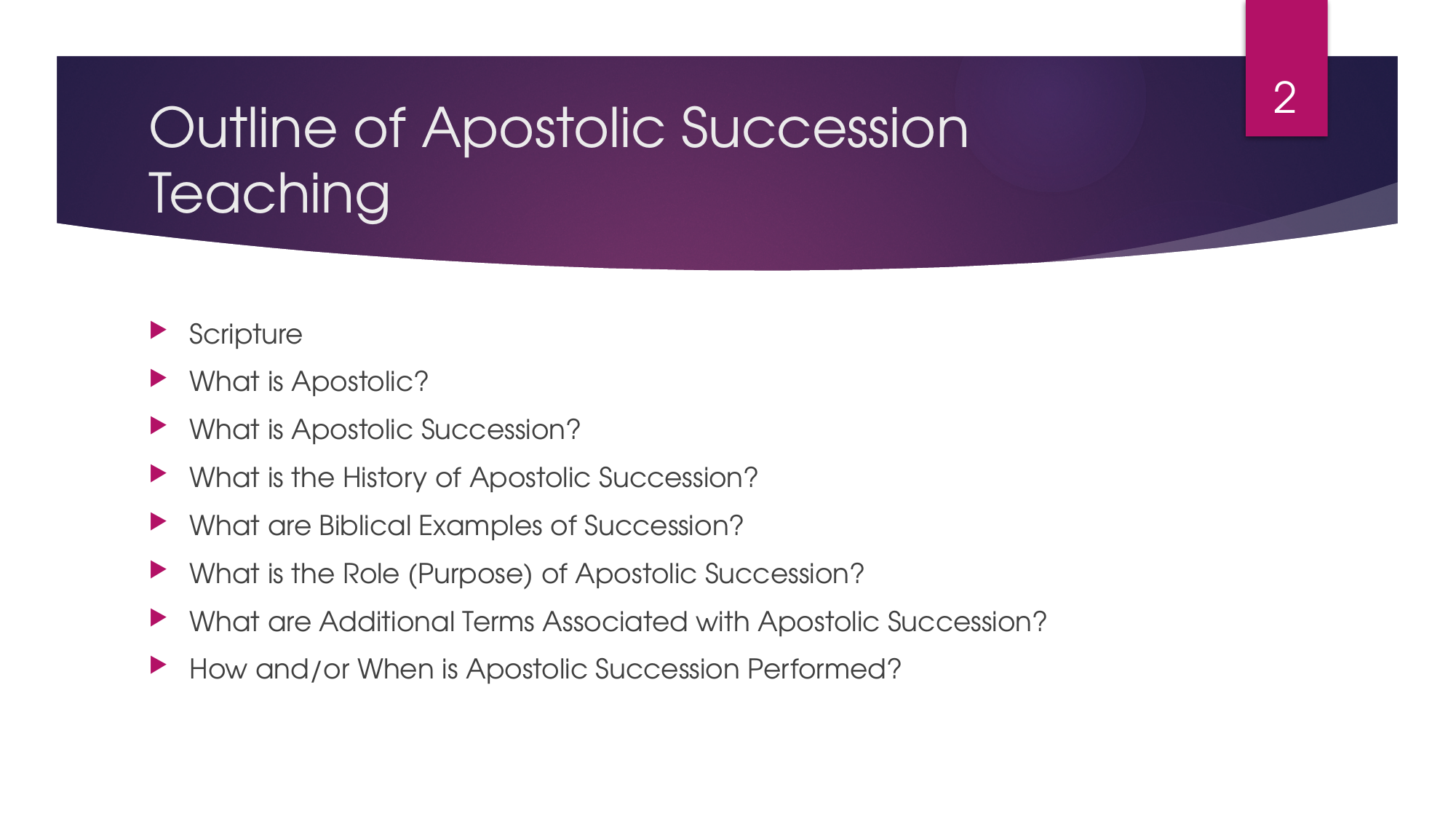

2
# Outline of Apostolic Succession Teaching
Scripture
What is Apostolic?
What is Apostolic Succession?
What is the History of Apostolic Succession?
What are Biblical Examples of Succession?
What is the Role (Purpose) of Apostolic Succession?
What are Additional Terms Associated with Apostolic Succession?
How and/or When is Apostolic Succession Performed?